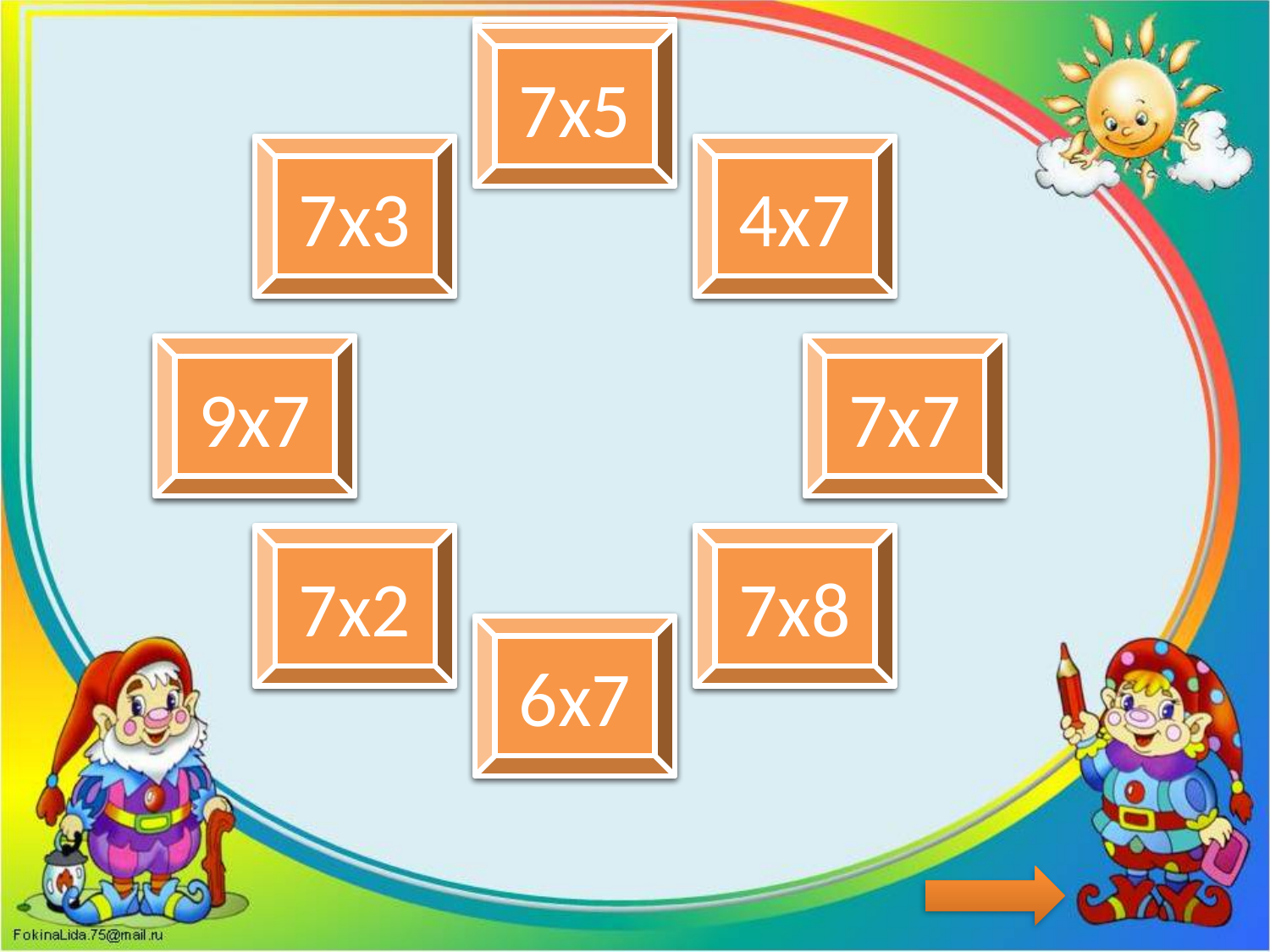

35
7х5

21
7х3

28
4х7

63
9х7
49
7х7
14
7х2

56
7х8

42
6х7